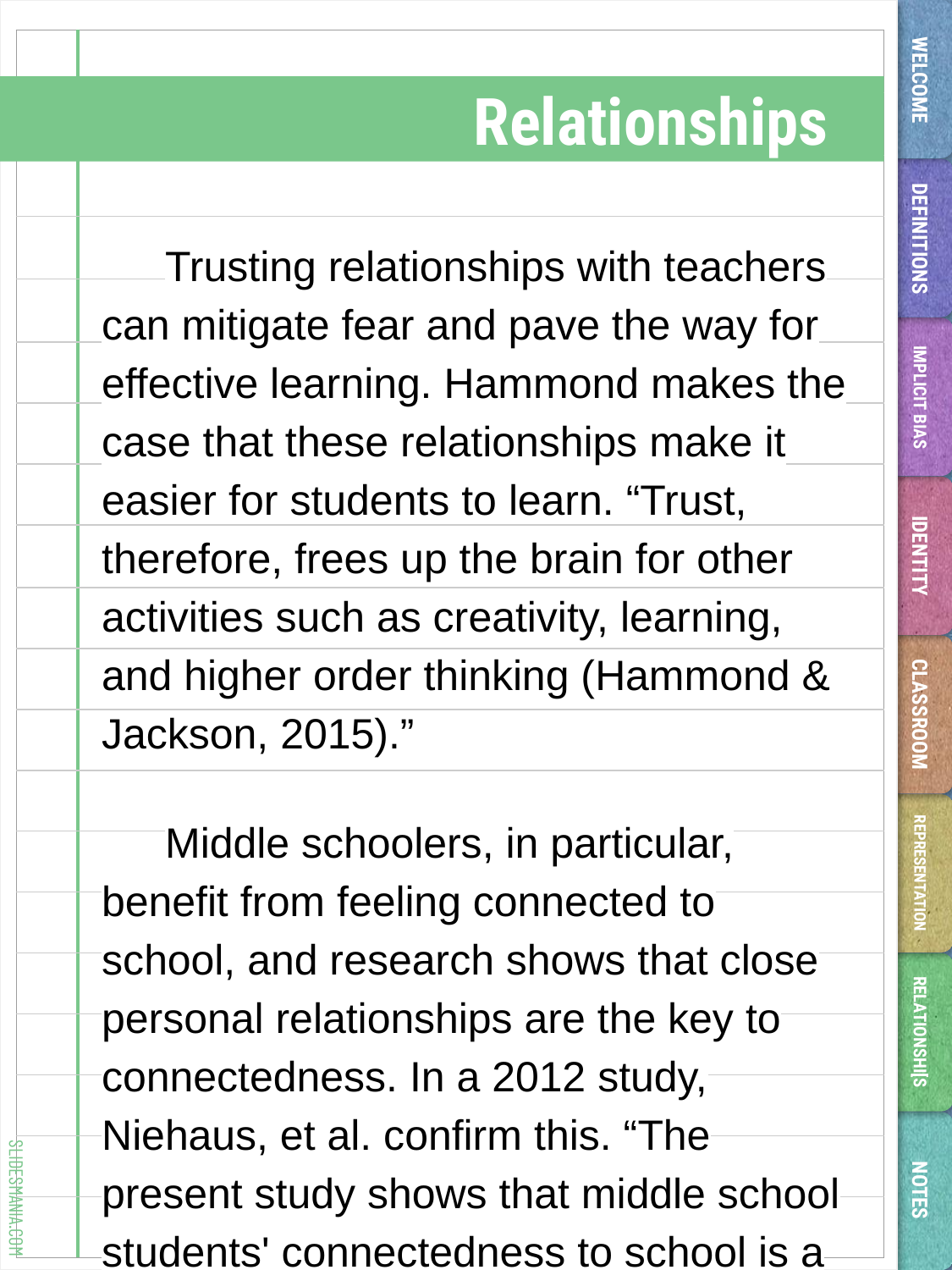

WELCOME
# Relationships
DEFINITIONS
Trusting relationships with teachers can mitigate fear and pave the way for effective learning. Hammond makes the case that these relationships make it easier for students to learn. “Trust, therefore, frees up the brain for other activities such as creativity, learning, and higher order thinking (Hammond & Jackson, 2015).”

Middle schoolers, in particular, benefit from feeling connected to school, and research shows that close personal relationships are the key to connectedness. In a 2012 study, Niehaus, et al. confirm this. “The present study shows that middle school students' connectedness to school is a critical component of their educational
IMPLICIT BIAS
IDENTITY
CLASSROOM
REPRESENTATION
RELATIONSHI[S
NOTES